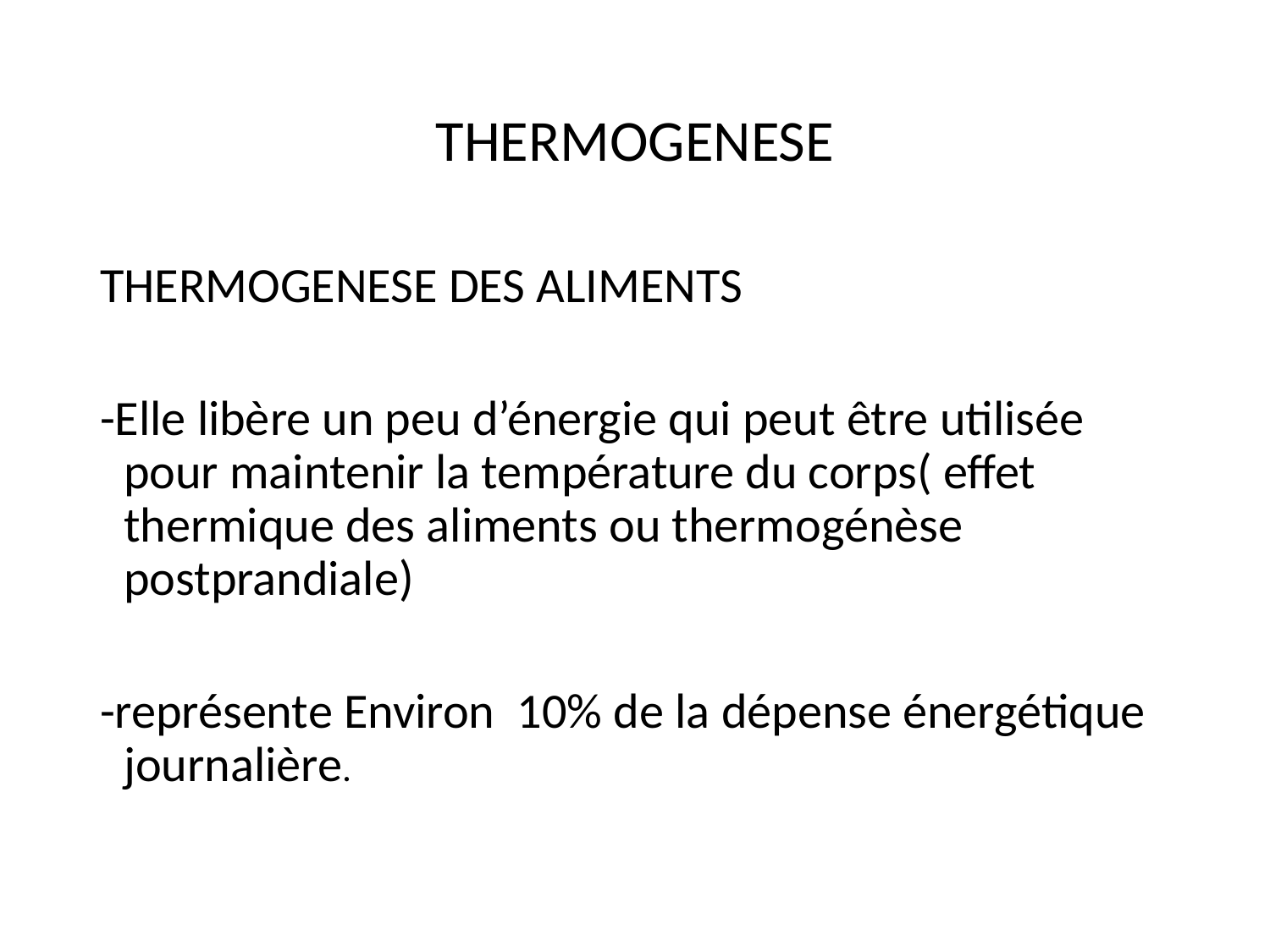

# THERMOGENESE
THERMOGENESE DES ALIMENTS

-Elle libère un peu d’énergie qui peut être utilisée pour maintenir la température du corps( effet thermique des aliments ou thermogénèse postprandiale)

-représente Environ  10% de la dépense énergétique journalière.